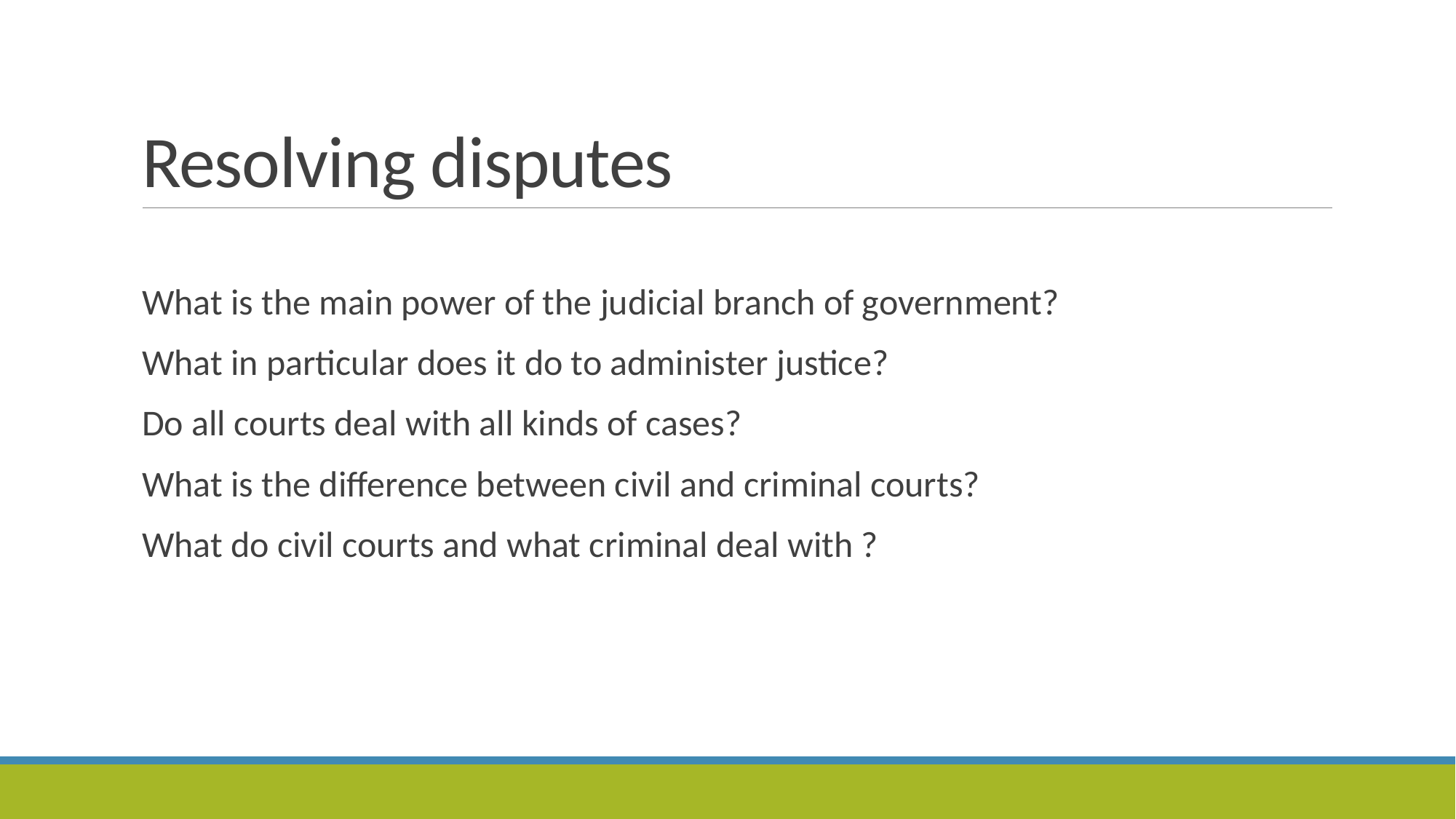

# Resolving disputes

What is the main power of the judicial branch of government?
What in particular does it do to administer justice?
Do all courts deal with all kinds of cases?
What is the difference between civil and criminal courts?
What do civil courts and what criminal deal with ?